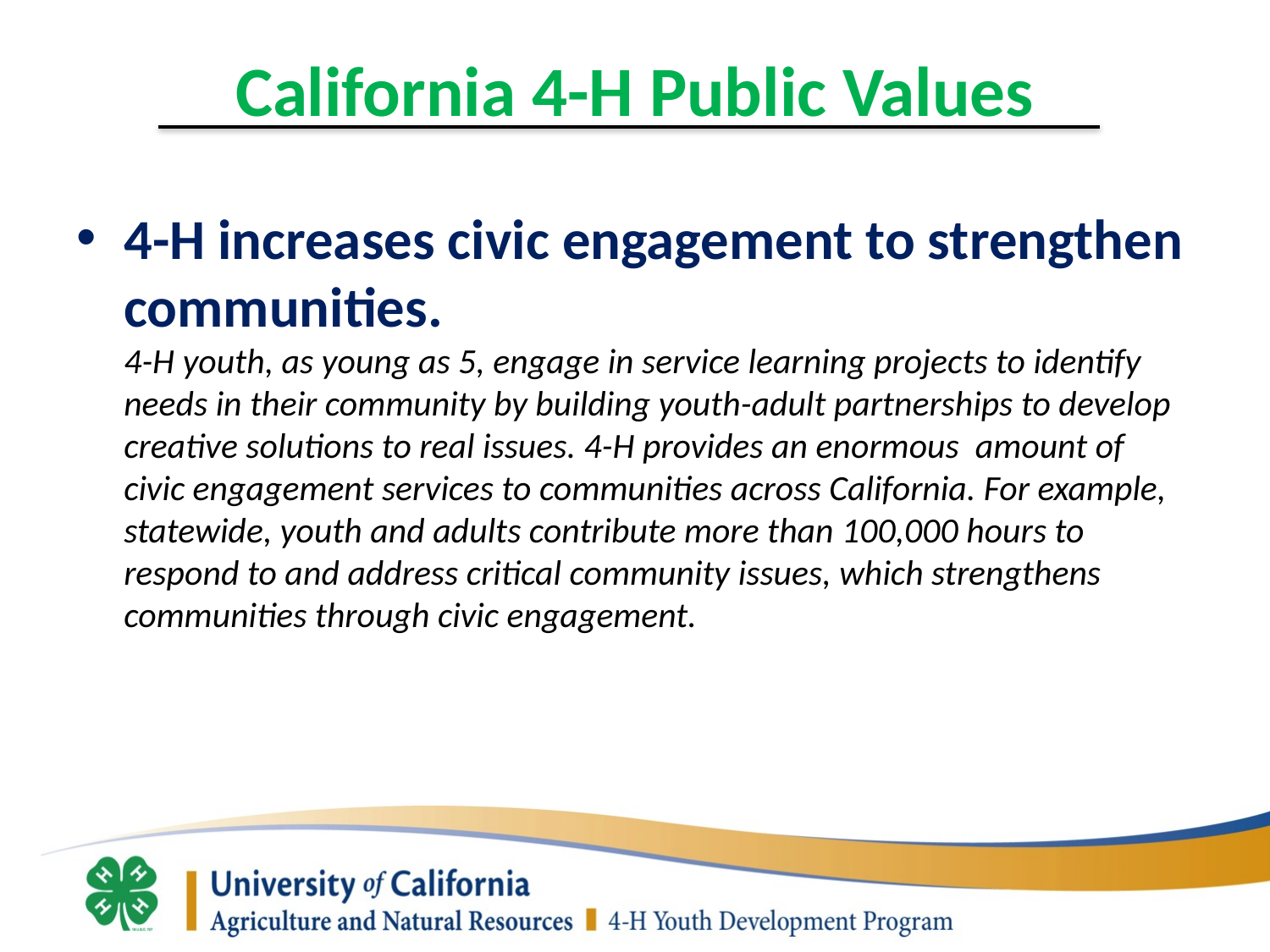

# California 4-H Public Values
4-H increases civic engagement to strengthen communities.
4-H youth, as young as 5, engage in service learning projects to identify needs in their community by building youth-adult partnerships to develop creative solutions to real issues. 4-H provides an enormous  amount of civic engagement services to communities across California. For example, statewide, youth and adults contribute more than 100,000 hours to respond to and address critical community issues, which strengthens communities through civic engagement.